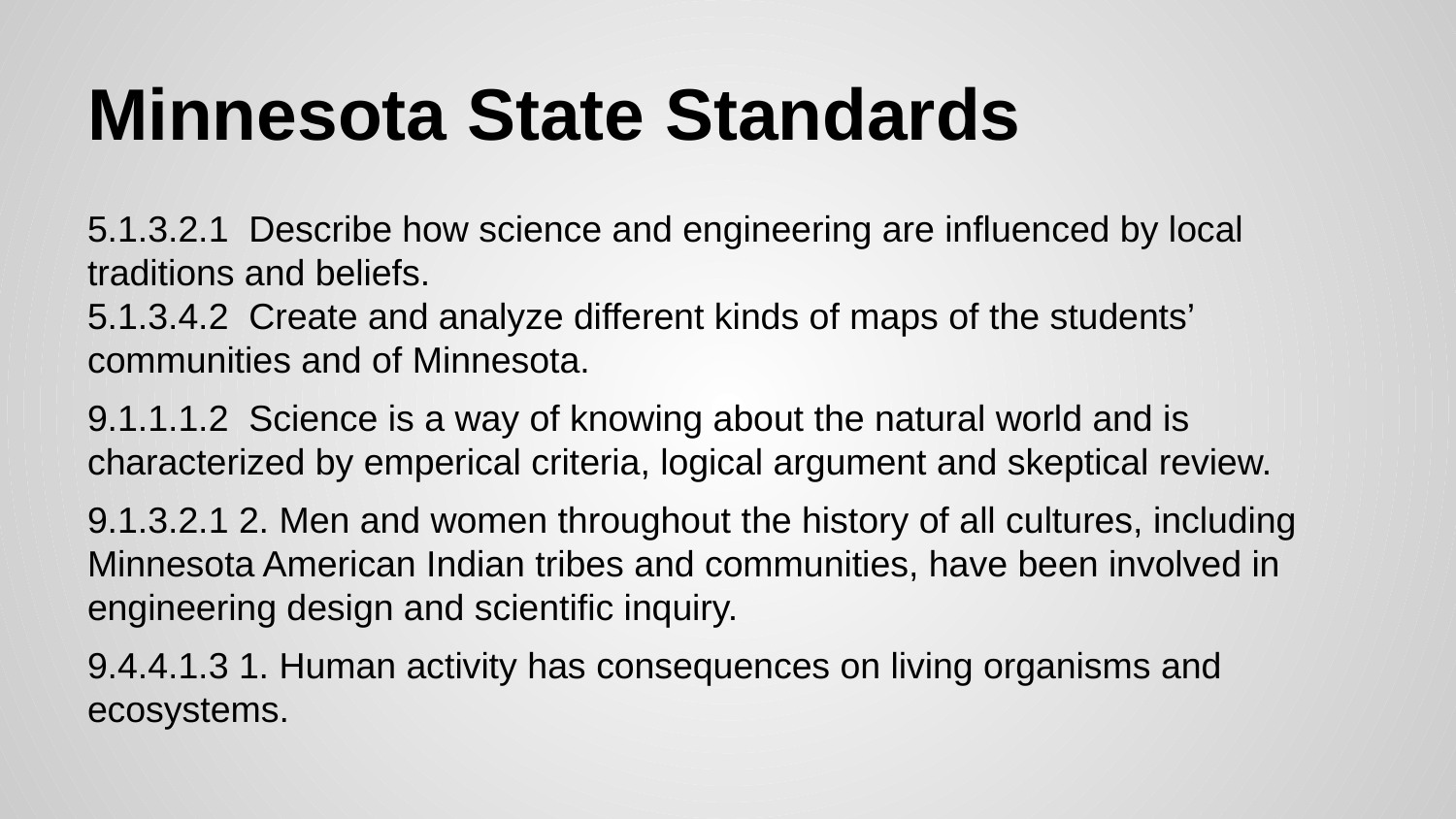

# Minnesota State Standards
5.1.3.2.1  Describe how science and engineering are influenced by local traditions and beliefs.
5.1.3.4.2  Create and analyze different kinds of maps of the students’ communities and of Minnesota.

9.1.1.1.2  Science is a way of knowing about the natural world and is characterized by emperical criteria, logical argument and skeptical review.

9.1.3.2.1 2. Men and women throughout the history of all cultures, including Minnesota American Indian tribes and communities, have been involved in engineering design and scientific inquiry.

9.4.4.1.3 1. Human activity has consequences on living organisms and ecosystems.